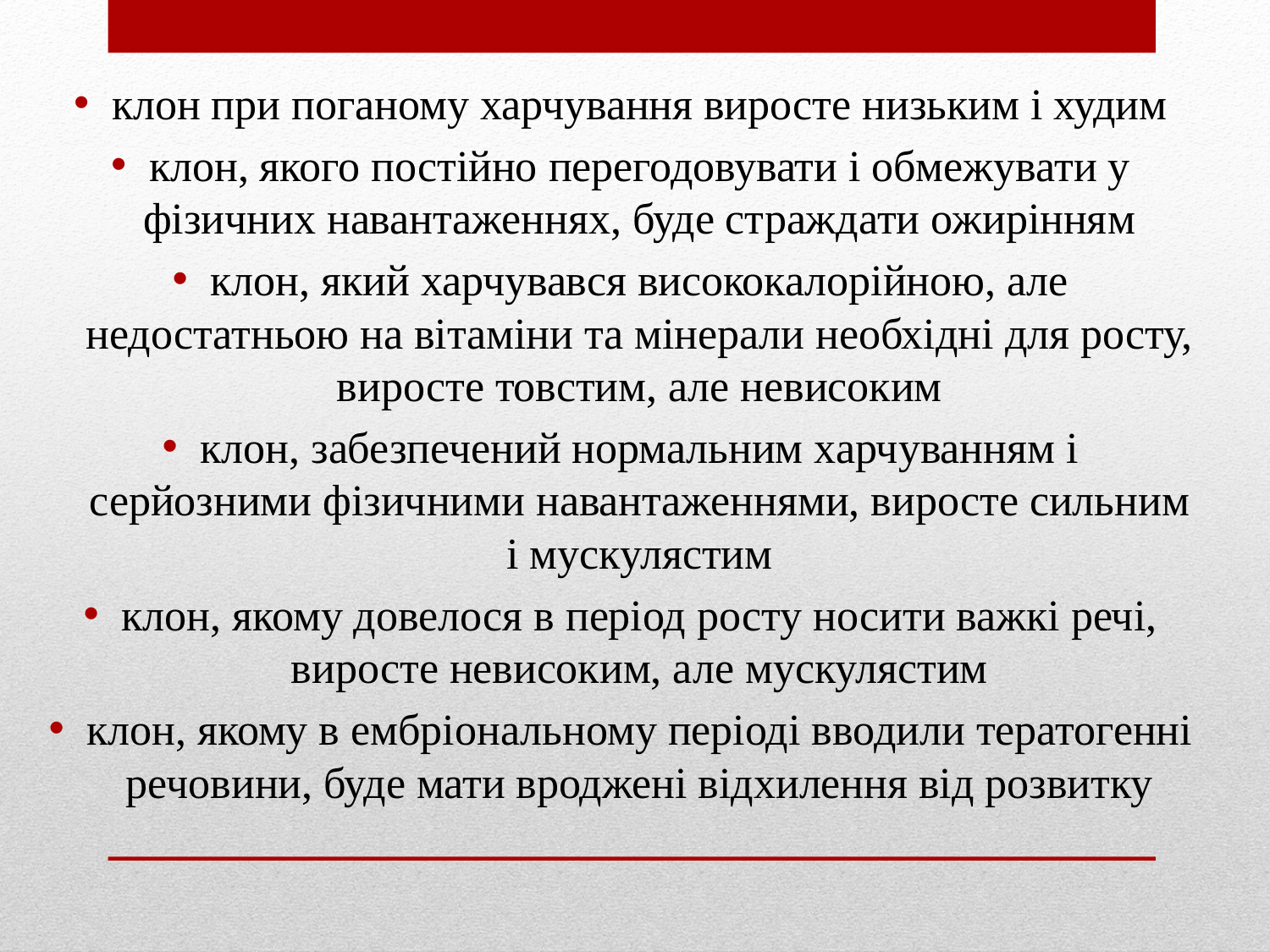

клон при поганому харчування виросте низьким і худим
клон, якого постійно перегодовувати і обмежувати у фізичних навантаженнях, буде страждати ожирінням
клон, який харчувався висококалорійною, але недостатньою на вітаміни та мінерали необхідні для росту, виросте товстим, але невисоким
клон, забезпечений нормальним харчуванням і серйозними фізичними навантаженнями, виросте сильним і мускулястим
клон, якому довелося в період росту носити важкі речі, виросте невисоким, але мускулястим
клон, якому в ембріональному періоді вводили тератогенні речовини, буде мати вроджені відхилення від розвитку